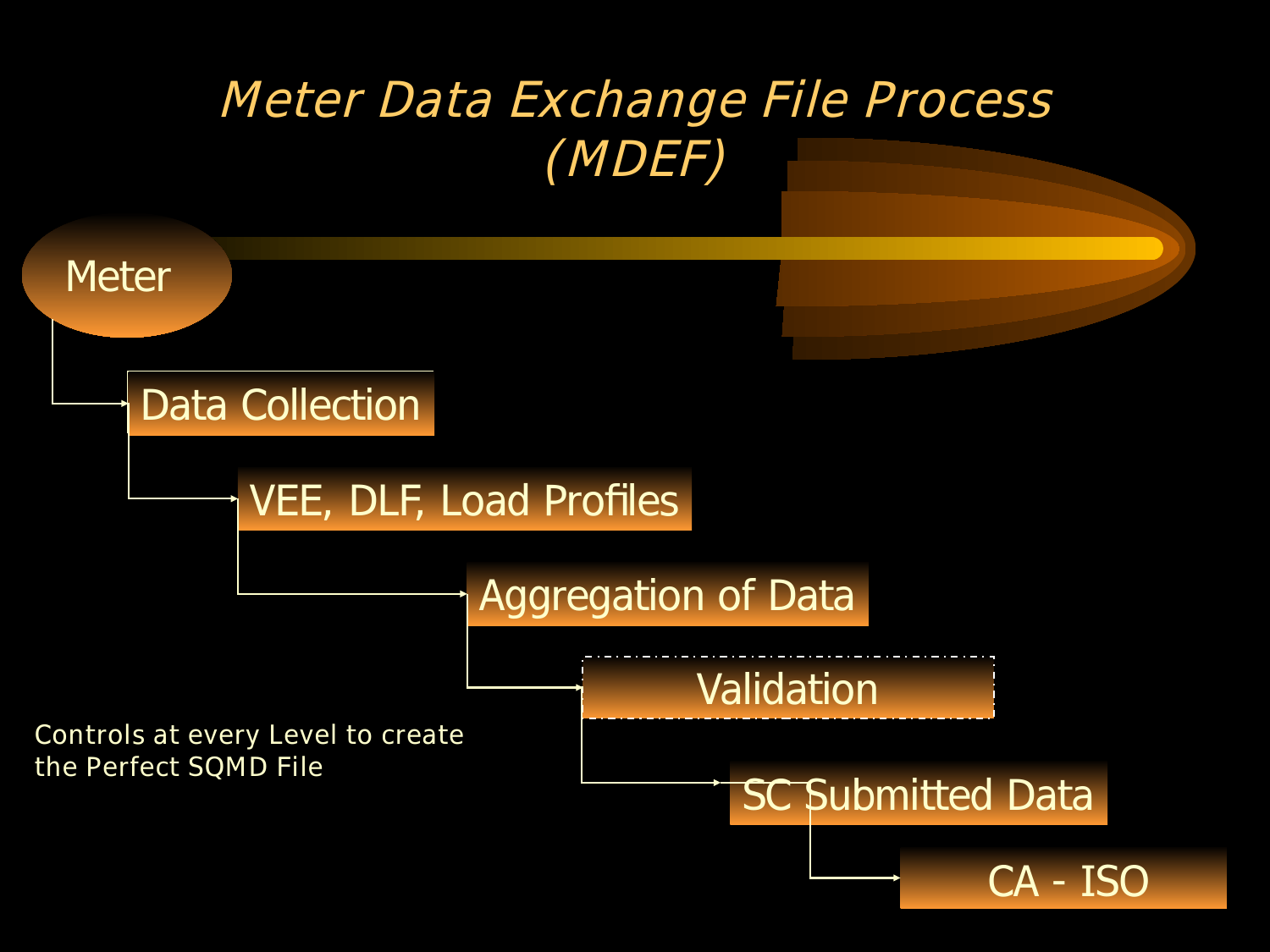

# Meter Data Exchange File Process (MDEF)

Meter

Data Collection
VEE, DLF, Load Profiles
Aggregation of Data
Validation
Controls at every Level to create
the Perfect SQMD File
SC Submitted Data

CA - ISO